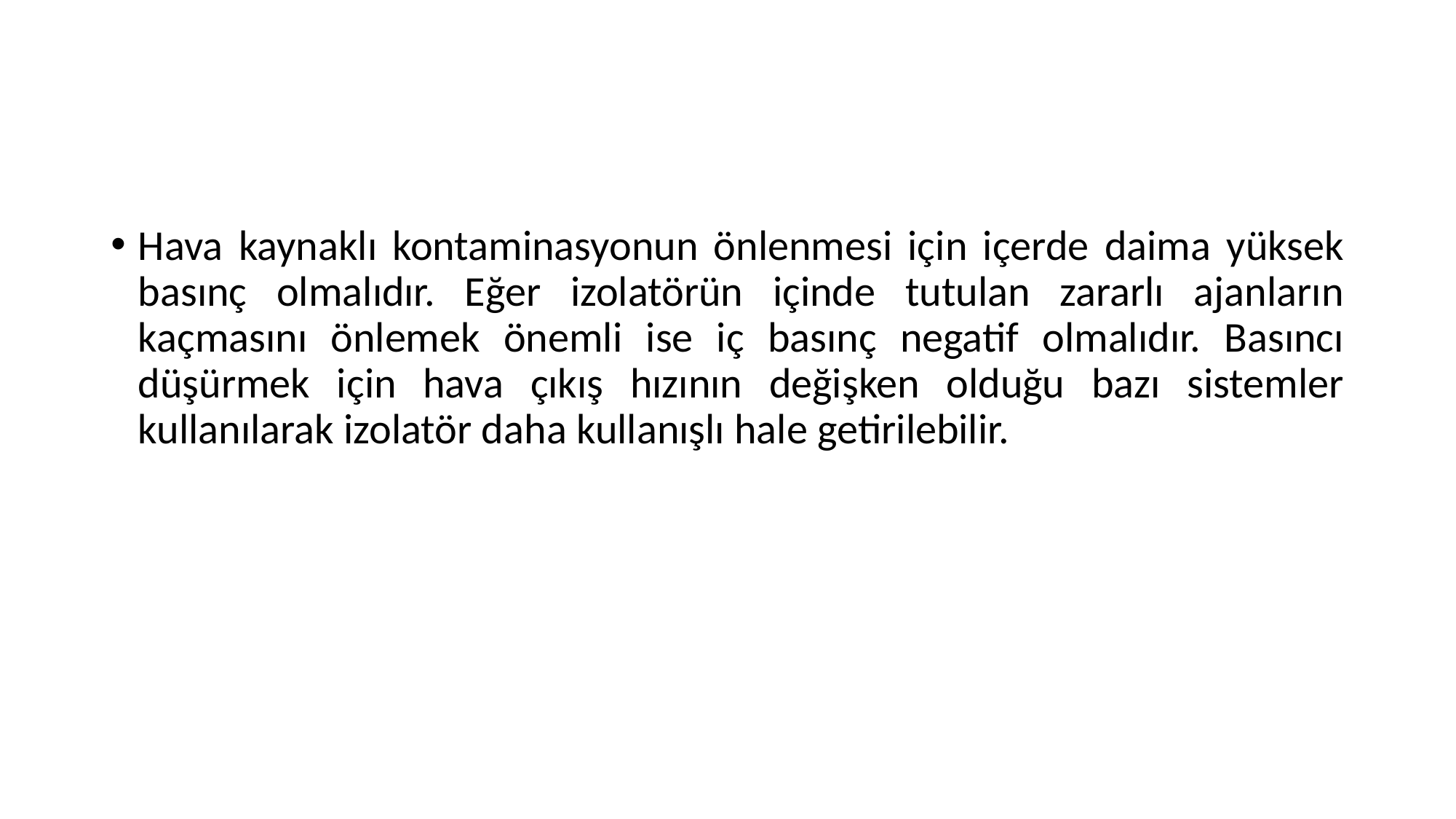

#
Hava kaynaklı kontaminasyonun önlenmesi için içerde daima yüksek basınç olmalıdır. Eğer izolatörün içinde tutulan zararlı ajanların kaçmasını önlemek önemli ise iç basınç negatif olmalıdır. Basıncı düşürmek için hava çıkış hızının değişken olduğu bazı sistemler kullanılarak izolatör daha kullanışlı hale getirilebilir.